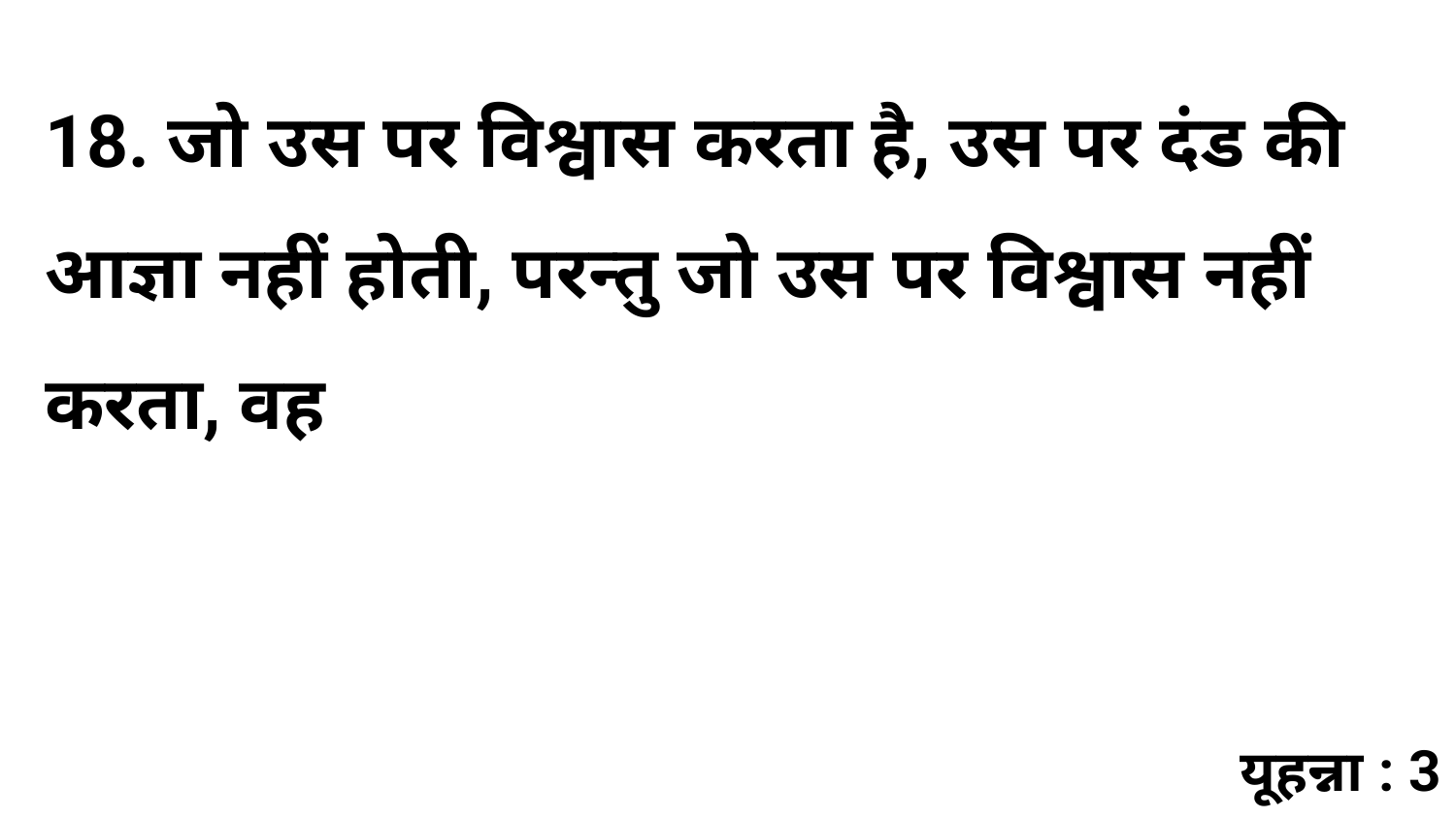

18. जो उस पर विश्वास करता है, उस पर दंड की आज्ञा नहीं होती, परन्तु जो उस पर विश्वास नहीं करता, वह
यूहन्ना : 3